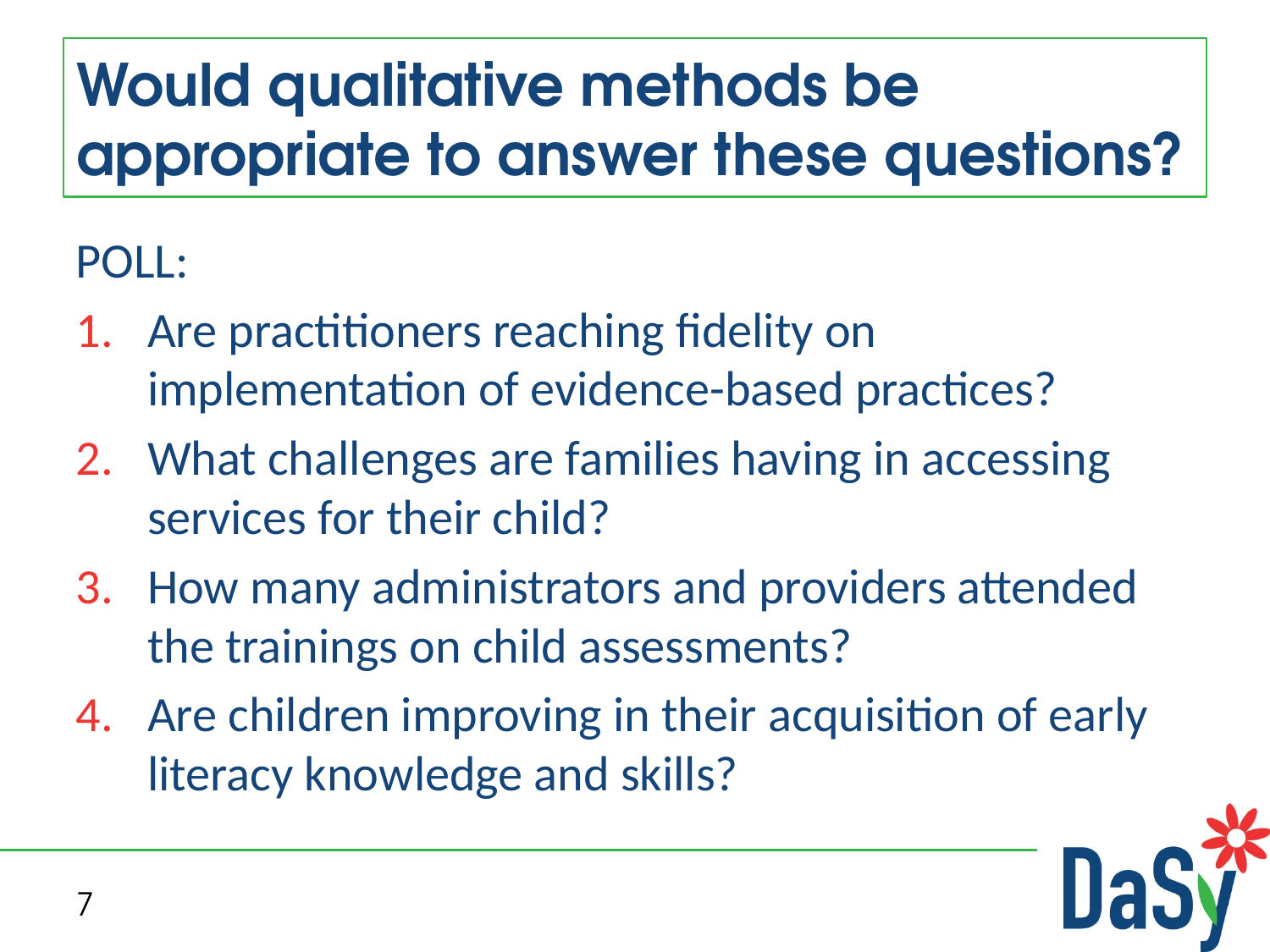

# Would qualitative methods be appropriate to answer these questions?
POLL:
Are practitioners reaching fidelity on implementation of evidence-based practices?
What challenges are families having in accessing services for their child?
How many administrators and providers attended the trainings on child assessments?
Are children improving in their acquisition of early literacy knowledge and skills?
7